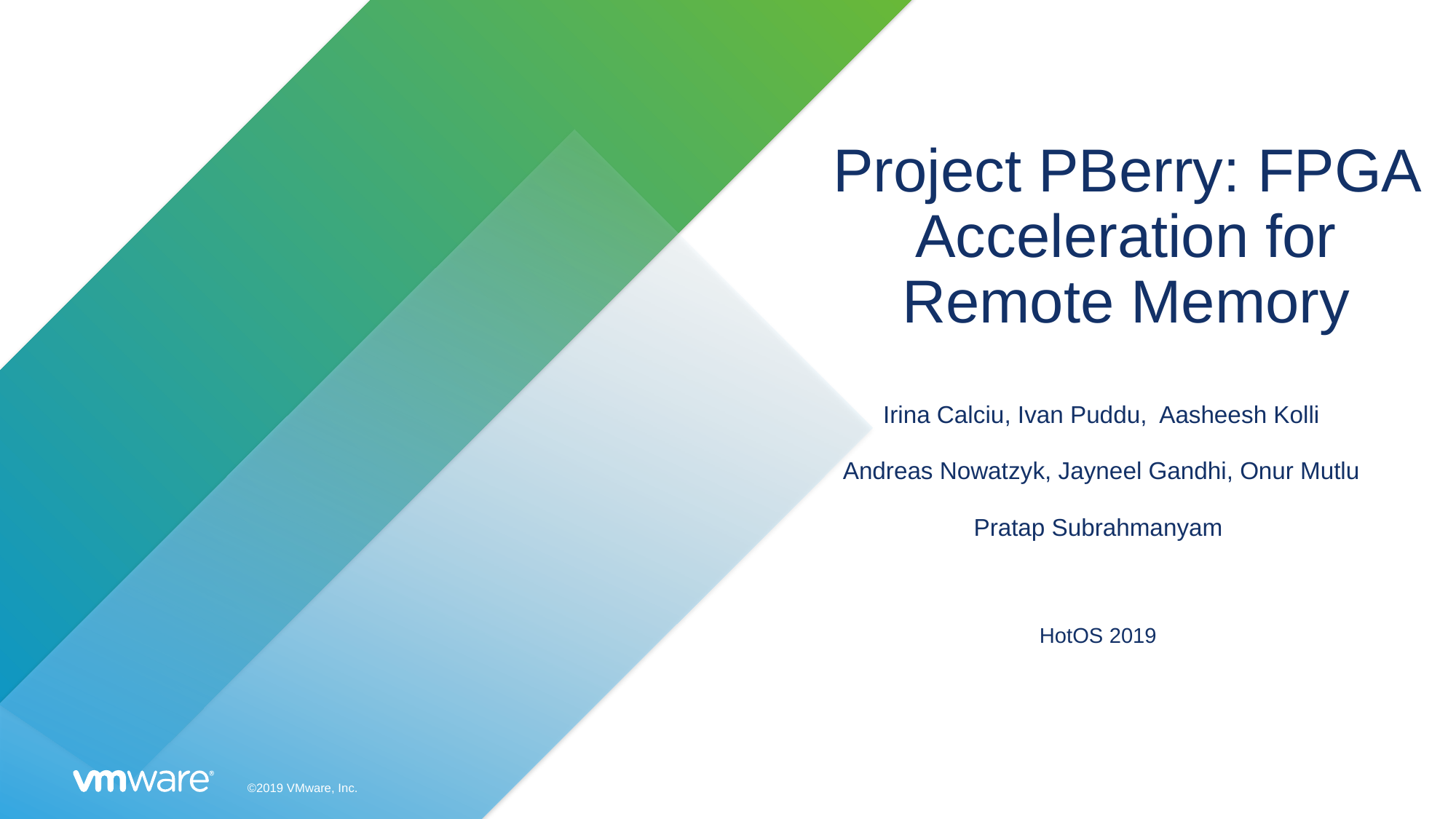

# Project PBerry: FPGA Acceleration for Remote Memory
Irina Calciu, Ivan Puddu,  Aasheesh Kolli
Andreas Nowatzyk, Jayneel Gandhi, Onur Mutlu
Pratap Subrahmanyam
HotOS 2019